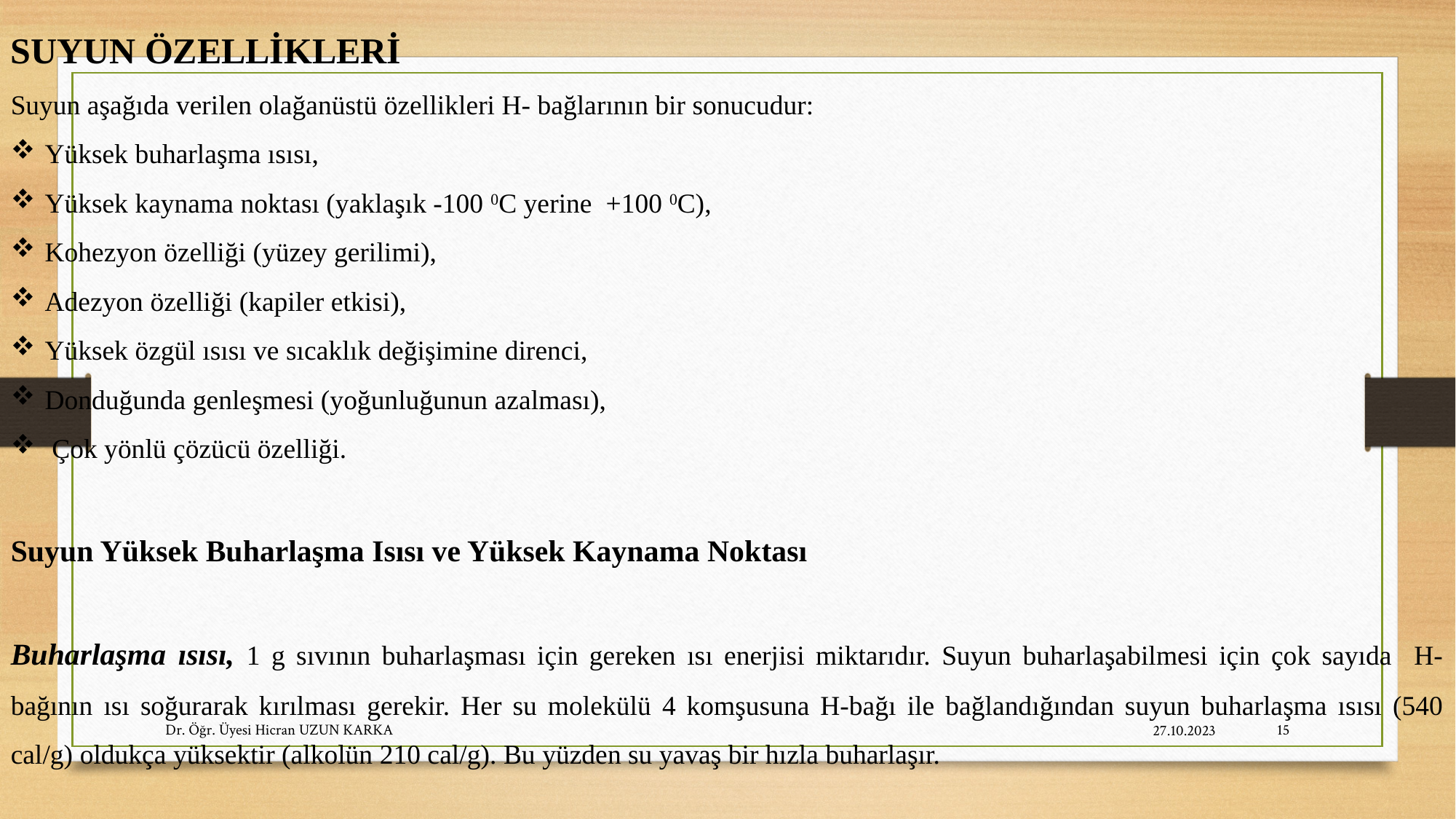

SUYUN ÖZELLİKLERİ
Suyun aşağıda verilen olağanüstü özellikleri H- bağlarının bir sonucudur:
Yüksek buharlaşma ısısı,
Yüksek kaynama noktası (yaklaşık -100 0C yerine  +100 0C),
Kohezyon özelliği (yüzey gerilimi),
Adezyon özelliği (kapiler etkisi),
Yüksek özgül ısısı ve sıcaklık değişimine direnci,
Donduğunda genleşmesi (yoğunluğunun azalması),
 Çok yönlü çözücü özelliği.

Suyun Yüksek Buharlaşma Isısı ve Yüksek Kaynama Noktası

Buharlaşma ısısı, 1 g sıvının buharlaşması için gereken ısı enerjisi miktarıdır. Suyun buharlaşabilmesi için çok sayıda  H- bağının ısı soğurarak kırılması gerekir. Her su molekülü 4 komşusuna H-bağı ile bağlandığından suyun buharlaşma ısısı (540 cal/g) oldukça yüksektir (alkolün 210 cal/g). Bu yüzden su yavaş bir hızla buharlaşır.

Dr. Öğr. Üyesi Hicran UZUN KARKA
27.10.2023
15